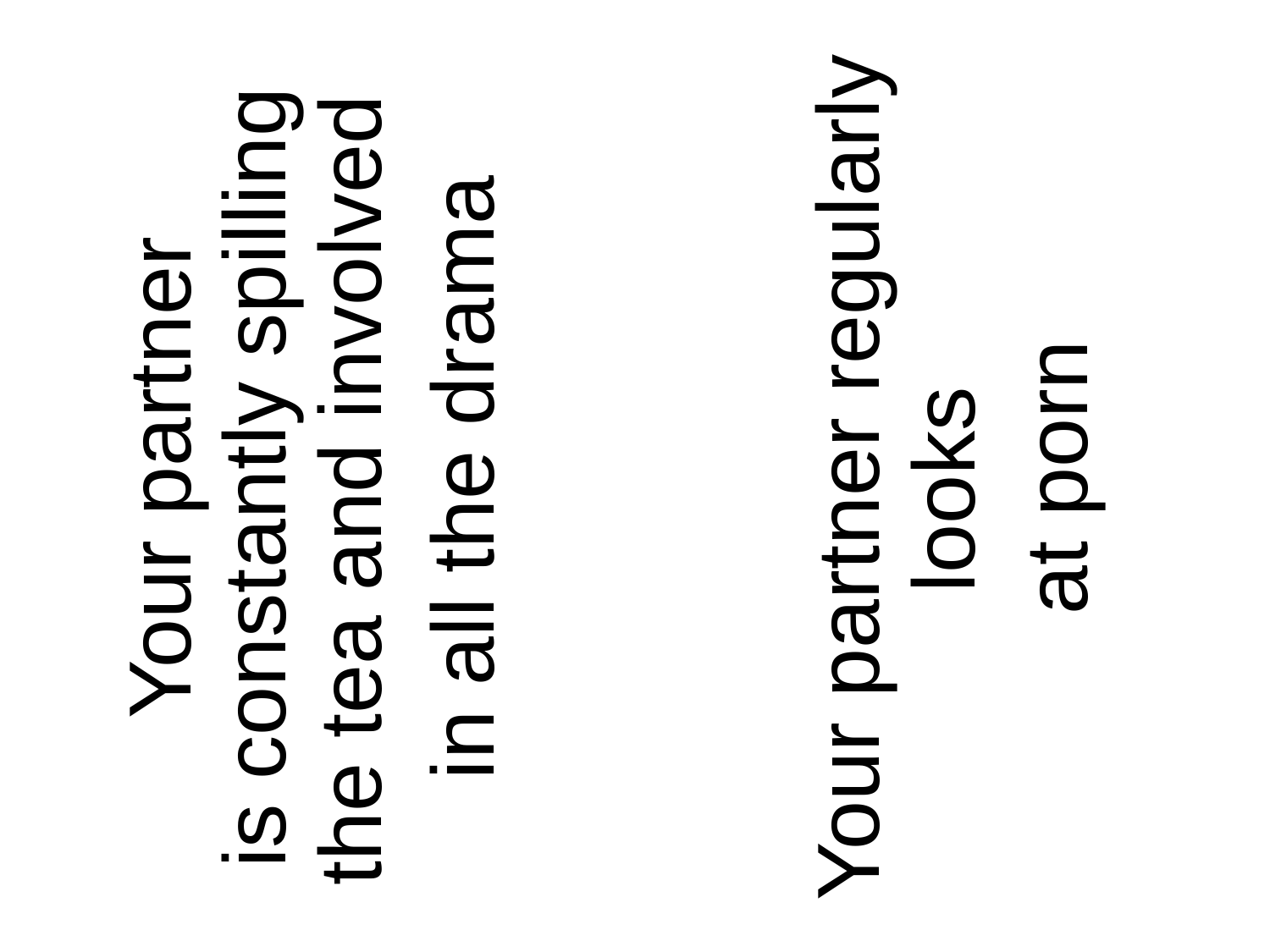

Your partner regularly looks
at porn
Your partner is constantly spilling the tea and involved
in all the drama